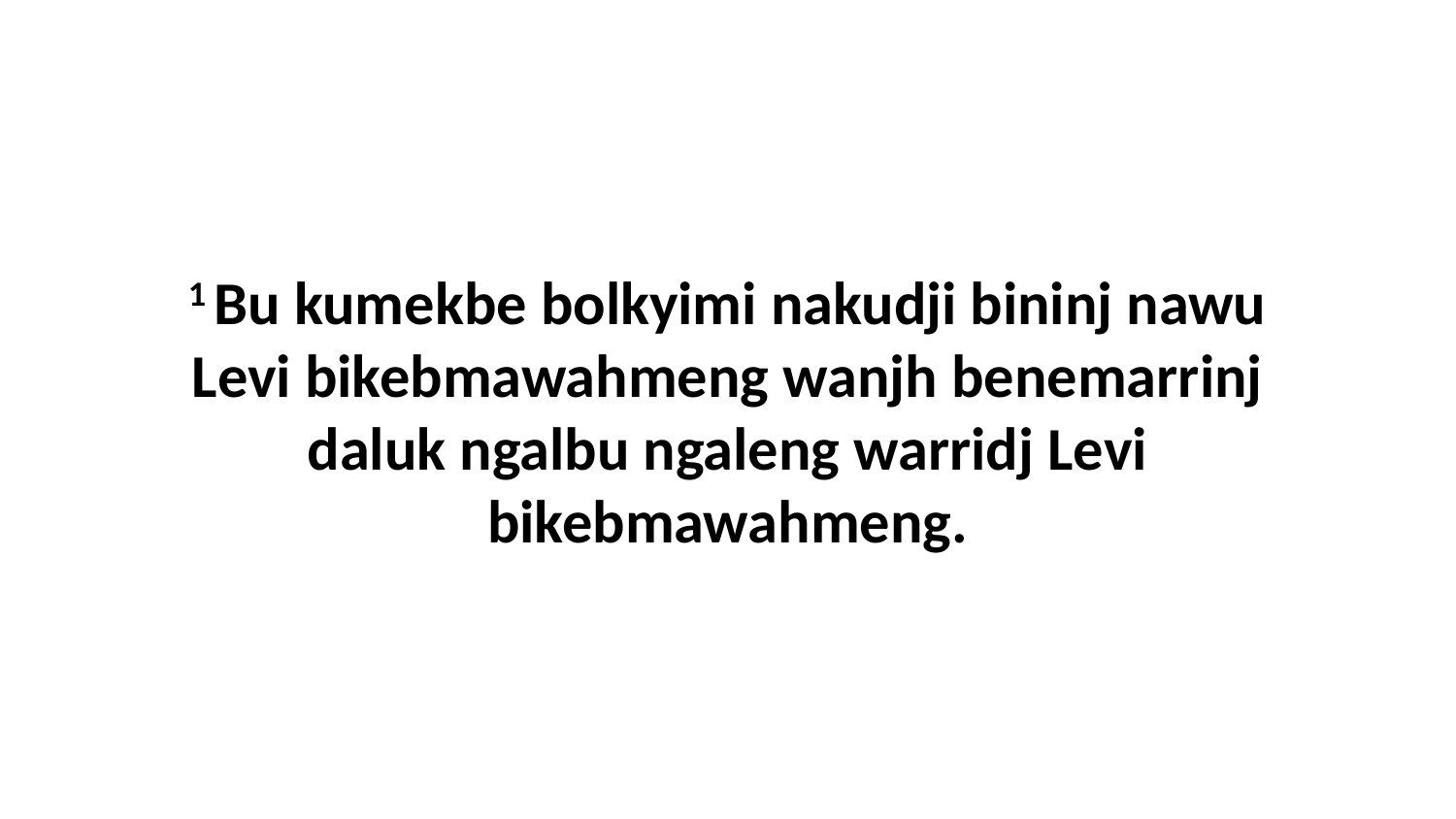

1 Bu kumekbe bolkyimi nakudji bininj nawu Levi bikebmawahmeng wanjh benemarrinj daluk ngalbu ngaleng warridj Levi bikebmawahmeng.